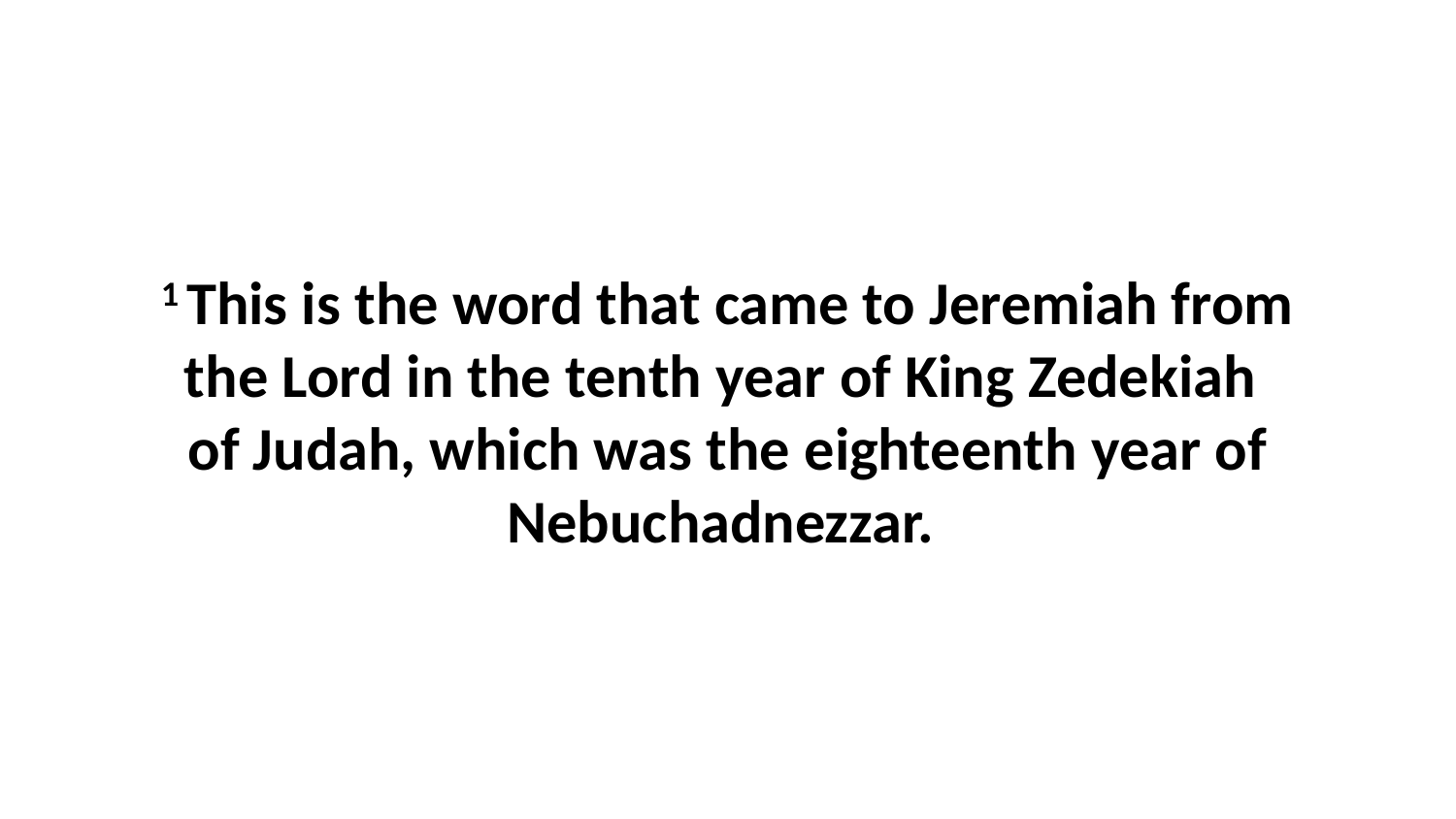

1 This is the word that came to Jeremiah from the Lord in the tenth year of King Zedekiah  of Judah, which was the eighteenth year of Nebuchadnezzar.